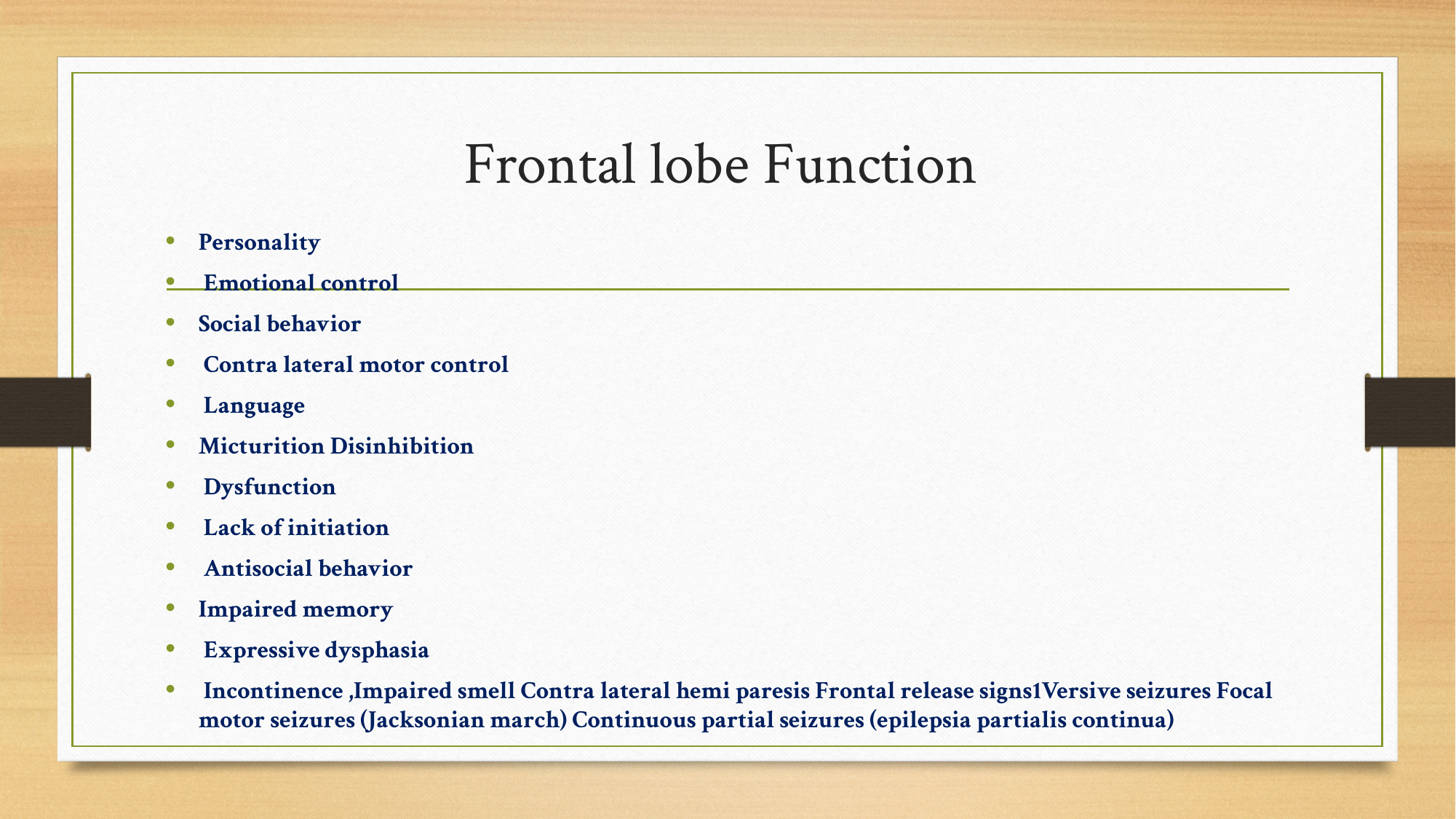

# Frontal lobe Function
Personality
 Emotional control
Social behavior
 Contra lateral motor control
 Language
Micturition Disinhibition
 Dysfunction
 Lack of initiation
 Antisocial behavior
Impaired memory
 Expressive dysphasia
 Incontinence ,Impaired smell Contra lateral hemi paresis Frontal release signs1Versive seizures Focal motor seizures (Jacksonian march) Continuous partial seizures (epilepsia partialis continua)